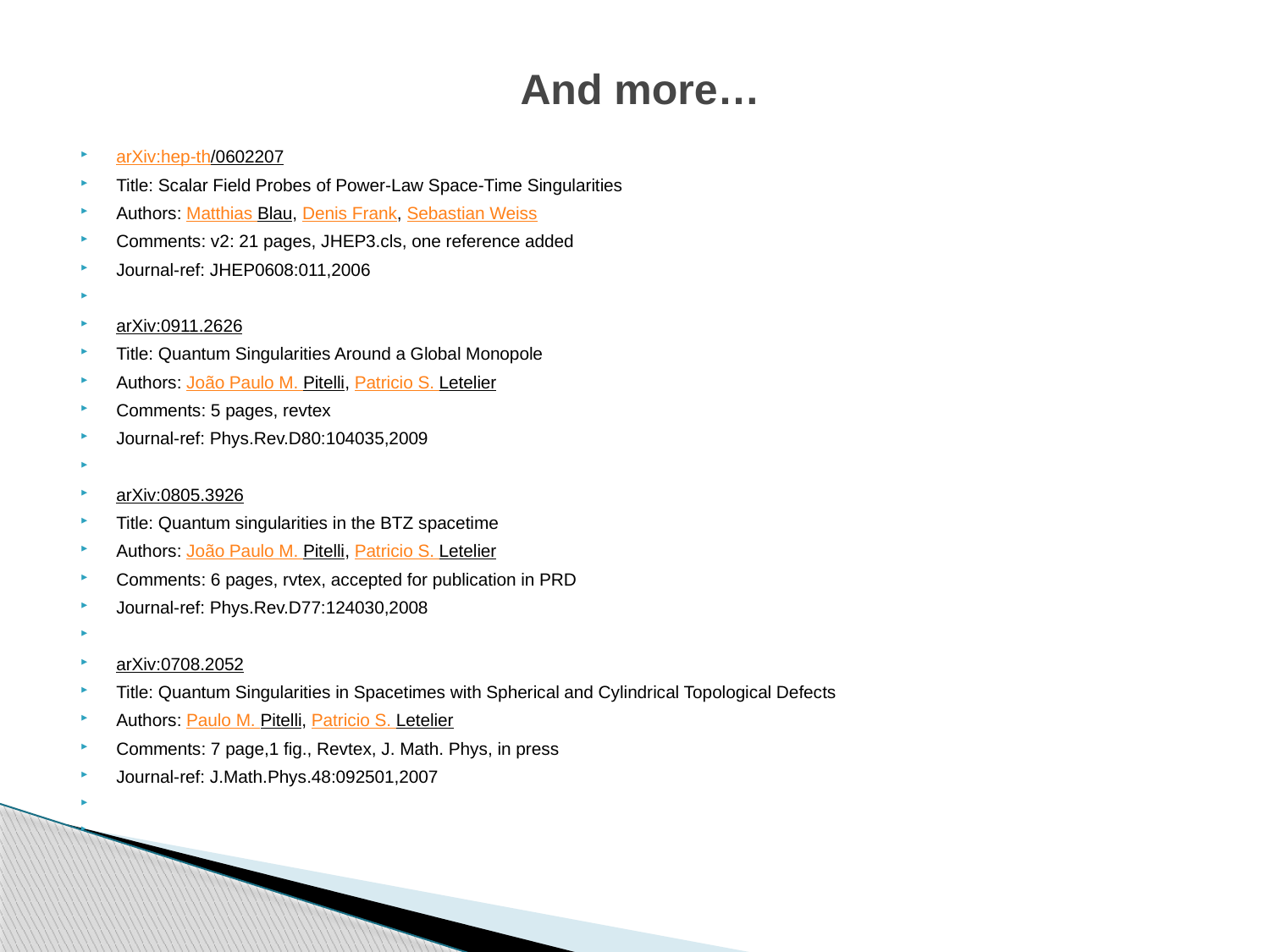

# And more…
arXiv:hep-th/0602207
Title: Scalar Field Probes of Power-Law Space-Time Singularities
Authors: Matthias Blau, Denis Frank, Sebastian Weiss
Comments: v2: 21 pages, JHEP3.cls, one reference added
Journal-ref: JHEP0608:011,2006

arXiv:0911.2626
Title: Quantum Singularities Around a Global Monopole
Authors: João Paulo M. Pitelli, Patricio S. Letelier
Comments: 5 pages, revtex
Journal-ref: Phys.Rev.D80:104035,2009

arXiv:0805.3926
Title: Quantum singularities in the BTZ spacetime
Authors: João Paulo M. Pitelli, Patricio S. Letelier
Comments: 6 pages, rvtex, accepted for publication in PRD
Journal-ref: Phys.Rev.D77:124030,2008

arXiv:0708.2052
Title: Quantum Singularities in Spacetimes with Spherical and Cylindrical Topological Defects
Authors: Paulo M. Pitelli, Patricio S. Letelier
Comments: 7 page,1 fig., Revtex, J. Math. Phys, in press
Journal-ref: J.Math.Phys.48:092501,2007